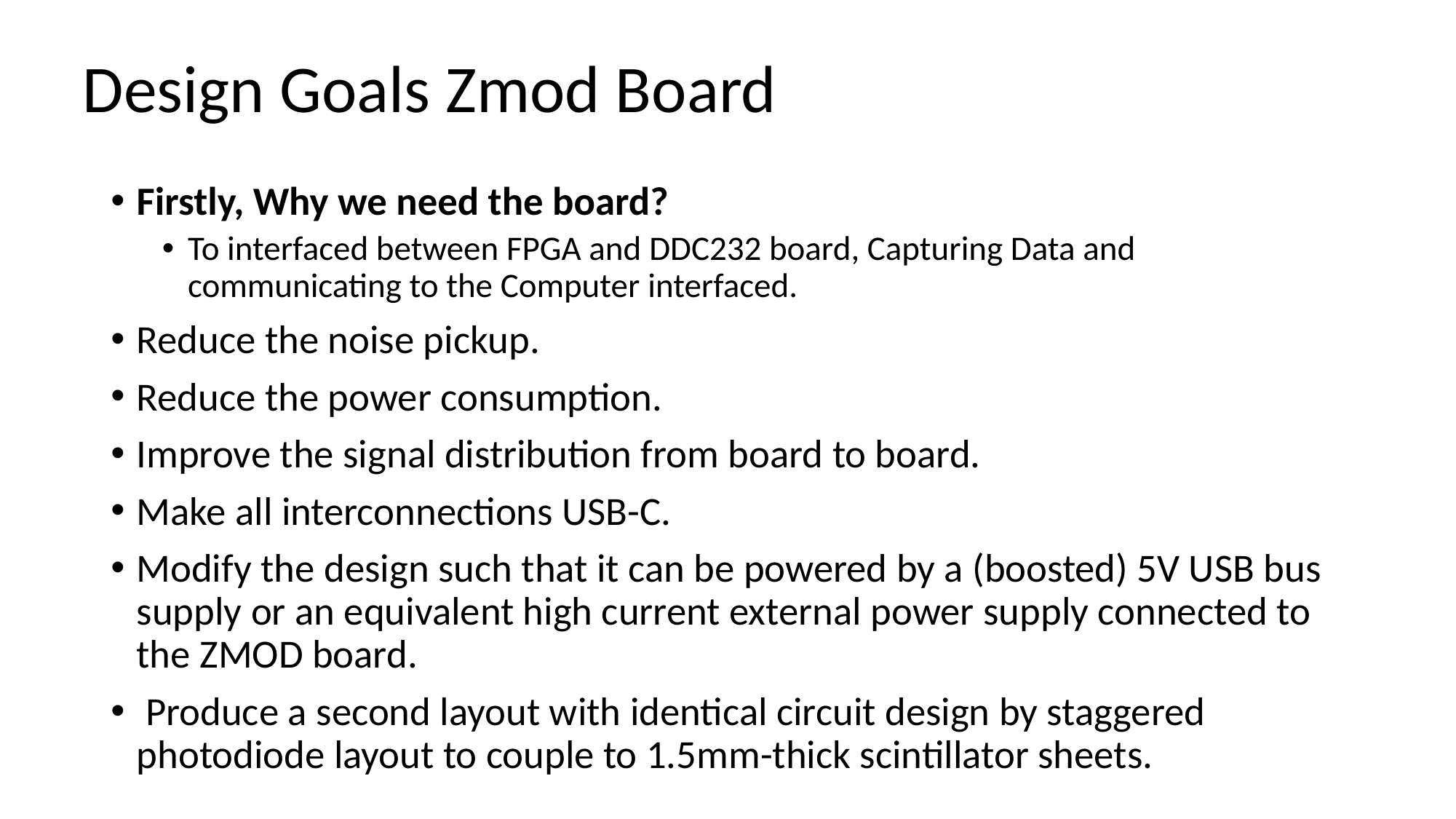

# Design Goals Zmod Board
Firstly, Why we need the board?
To interfaced between FPGA and DDC232 board, Capturing Data and communicating to the Computer interfaced.
Reduce the noise pickup.
Reduce the power consumption.
Improve the signal distribution from board to board.
Make all interconnections USB-C.
Modify the design such that it can be powered by a (boosted) 5V USB bus supply or an equivalent high current external power supply connected to the ZMOD board.
 Produce a second layout with identical circuit design by staggered photodiode layout to couple to 1.5mm-thick scintillator sheets.